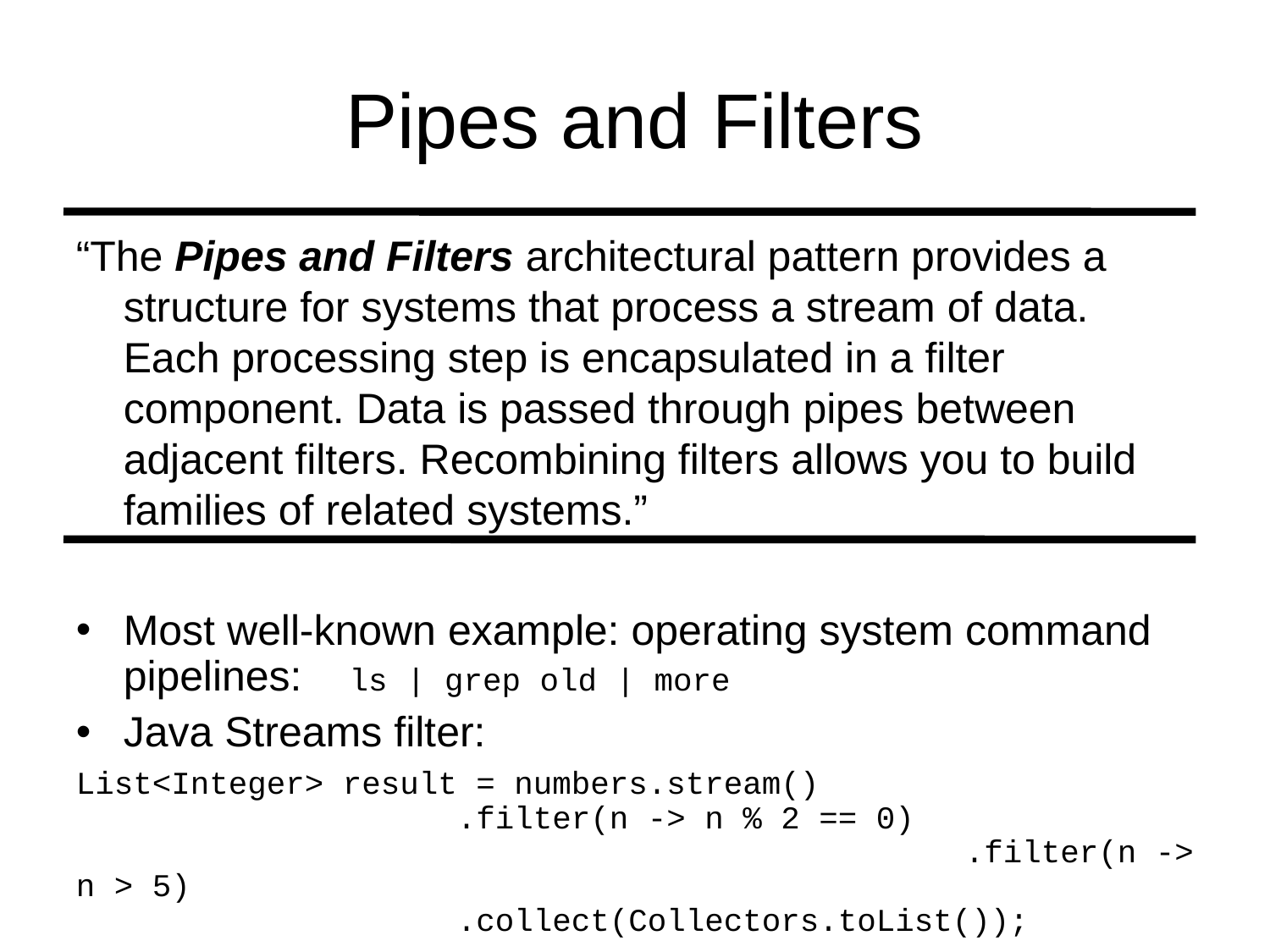

# Pipes and Filters

“The Pipes and Filters architectural pattern provides a structure for systems that process a stream of data. Each processing step is encapsulated in a filter component. Data is passed through pipes between adjacent filters. Recombining filters allows you to build families of related systems.”

Most well-known example: operating system command pipelines:    ls | grep old | more
Java Streams filter:
List<Integer> result = numbers.stream()            				.filter(n -> n % 2 == 0)                                     				.filter(n -> n > 5)                                            				.collect(Collectors.toList());